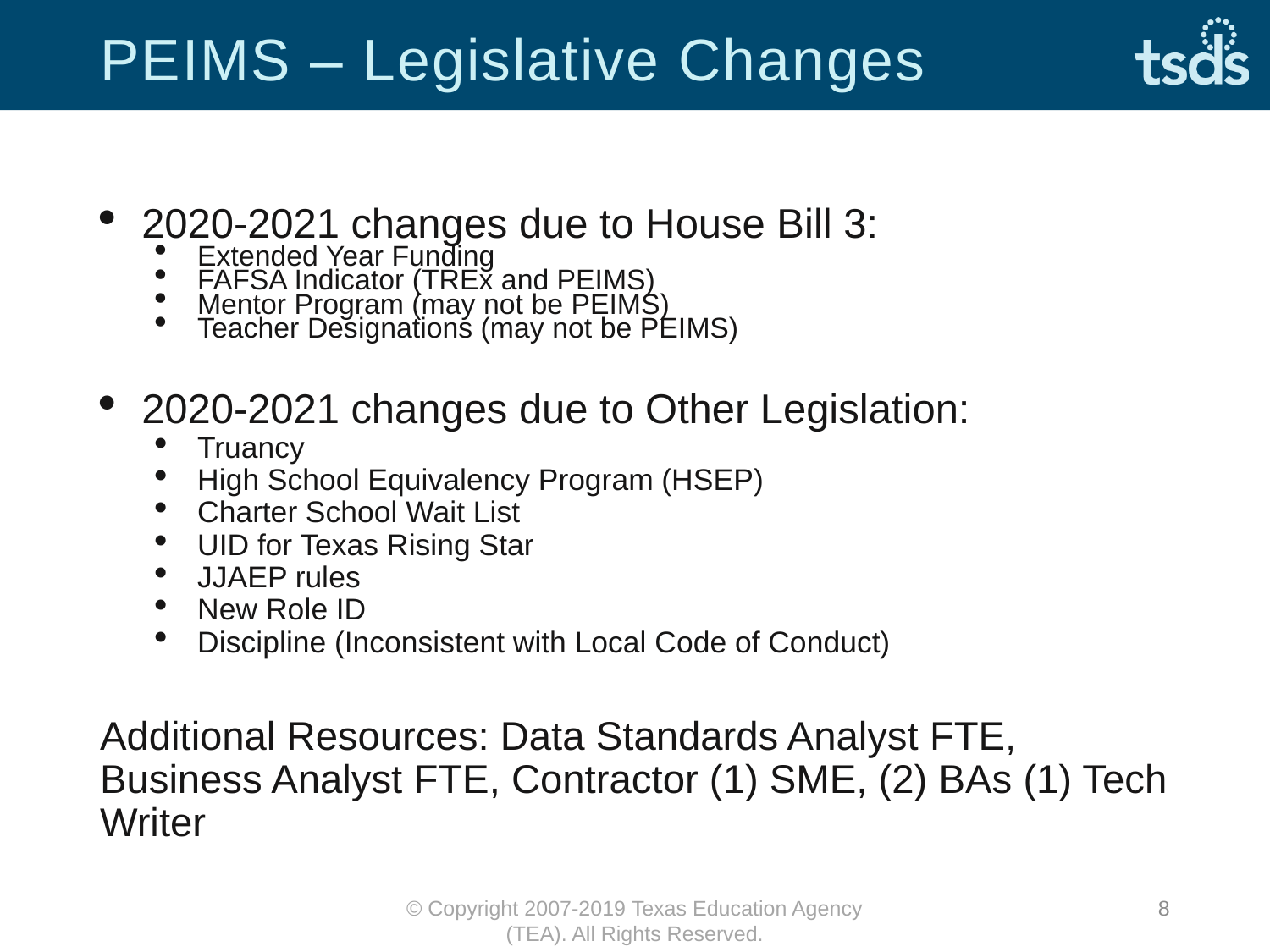

# PEIMS – Legislative Changes

2020-2021 changes due to House Bill 3:
Extended Year Funding
FAFSA Indicator (TREx and PEIMS)
Mentor Program (may not be PEIMS)
Teacher Designations (may not be PEIMS)

2020-2021 changes due to Other Legislation:
Truancy
High School Equivalency Program (HSEP)
Charter School Wait List
UID for Texas Rising Star
JJAEP rules
New Role ID
Discipline (Inconsistent with Local Code of Conduct)

Additional Resources: Data Standards Analyst FTE, Business Analyst FTE, Contractor (1) SME, (2) BAs (1) Tech Writer

8